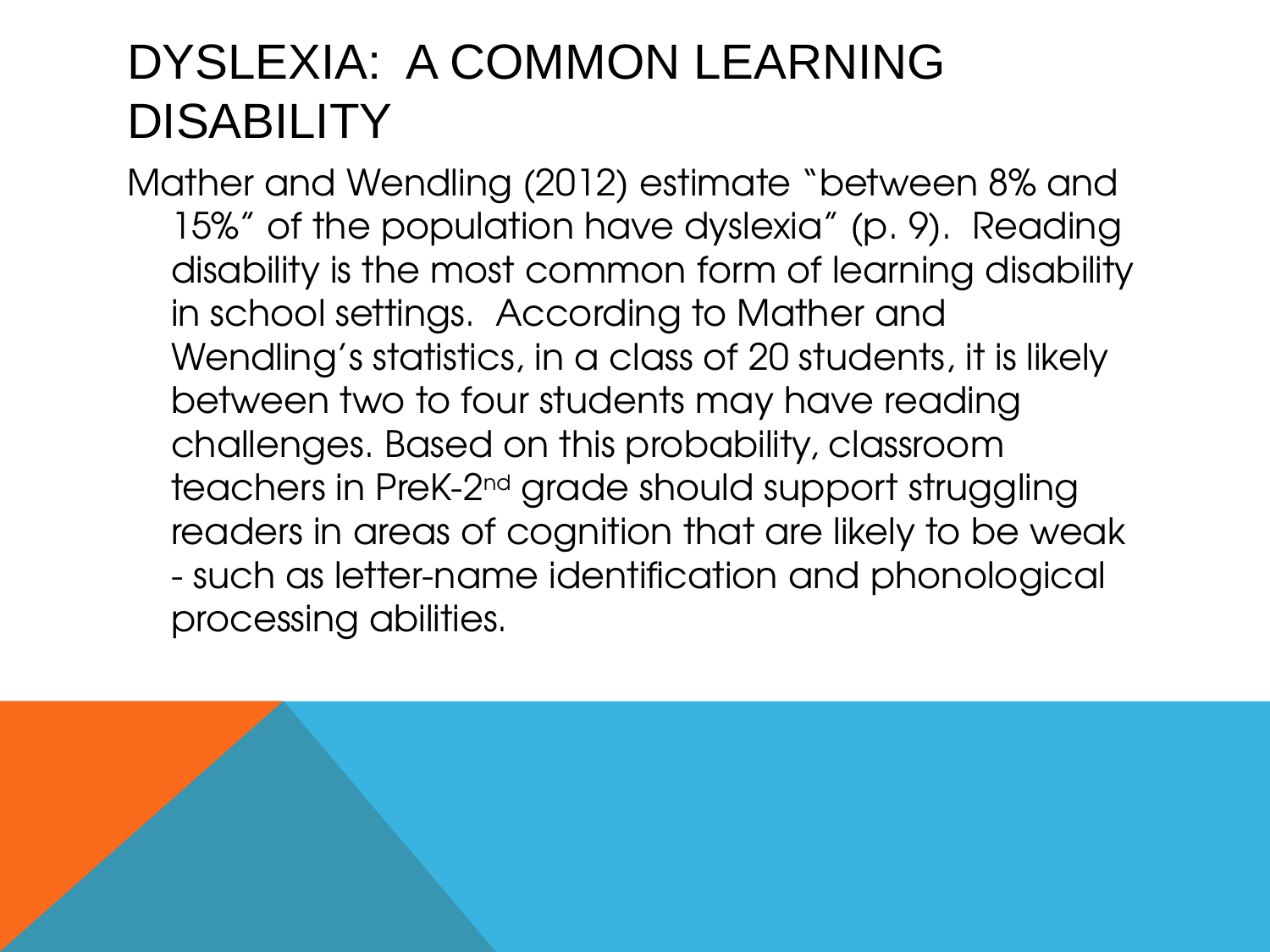

# Dyslexia:  A common learning disability
Mather and Wendling (2012) estimate “between 8% and 15%” of the population have dyslexia” (p. 9).  Reading disability is the most common form of learning disability in school settings.  According to Mather and Wendling’s statistics, in a class of 20 students, it is likely between two to four students may have reading challenges. Based on this probability, classroom teachers in PreK-2nd grade should support struggling readers in areas of cognition that are likely to be weak - such as letter-name identification and phonological processing abilities.